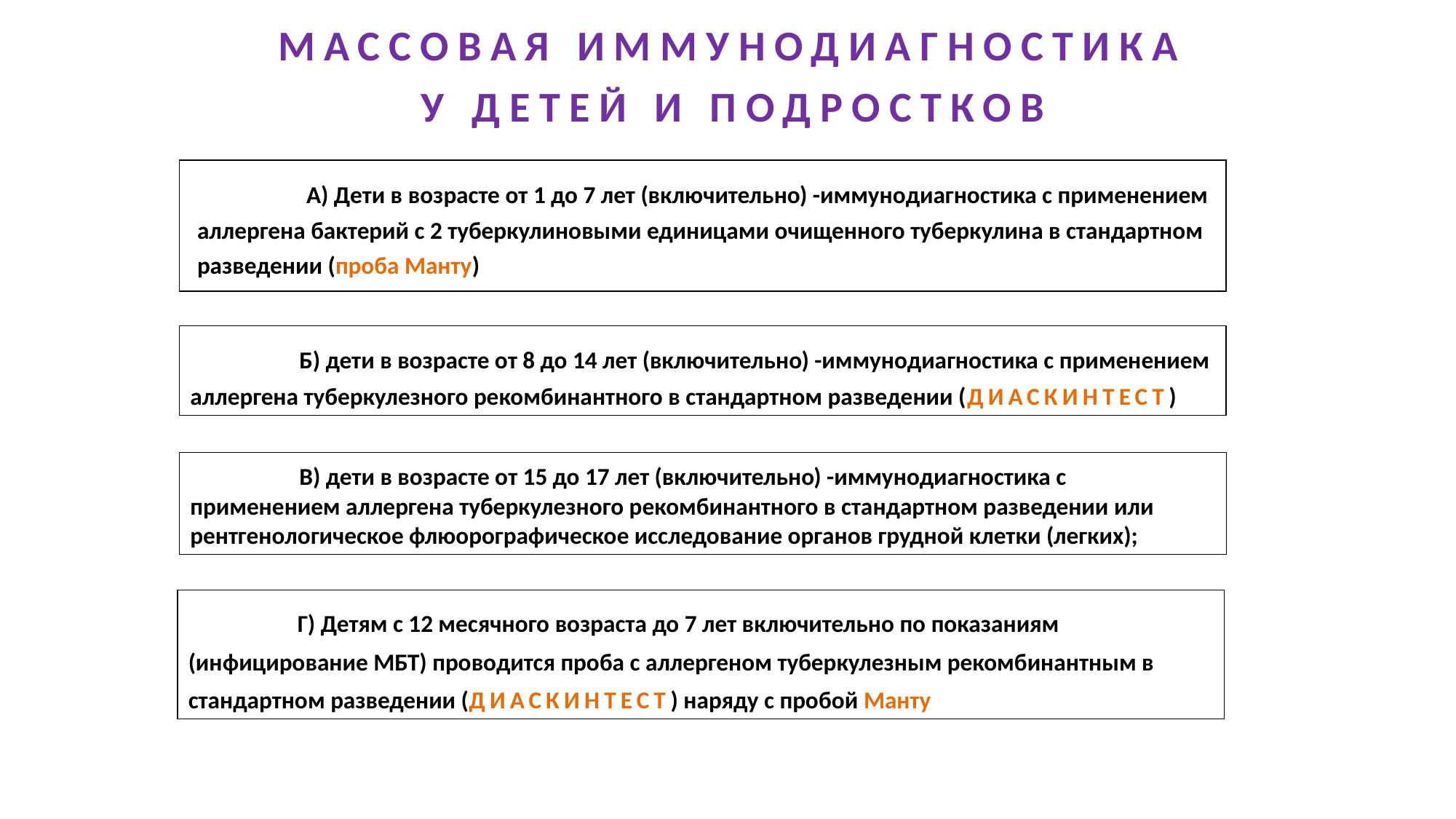

# МАССОВАЯ ИММУНОДИАГНОСТИКА У ДЕТЕЙ И ПОДРОСТКОВ
	А) Дети в возрасте от 1 до 7 лет (включительно) -иммунодиагностика с применением аллергена бактерий с 2 туберкулиновыми единицами очищенного туберкулина в стандартном разведении (проба Манту)
	Б) дети в возрасте от 8 до 14 лет (включительно) -иммунодиагностика с применением аллергена туберкулезного рекомбинантного в стандартном разведении (ДИАСКИНТЕСТ)
	В) дети в возрасте от 15 до 17 лет (включительно) -иммунодиагностика с применением аллергена туберкулезного рекомбинантного в стандартном разведении или рентгенологическое флюорографическое исследование органов грудной клетки (легких);
	Г) Детям с 12 месячного возраста до 7 лет включительно по показаниям (инфицирование МБТ) проводится проба с аллергеном туберкулезным рекомбинантным в стандартном разведении (ДИАСКИНТЕСТ) наряду с пробой Манту